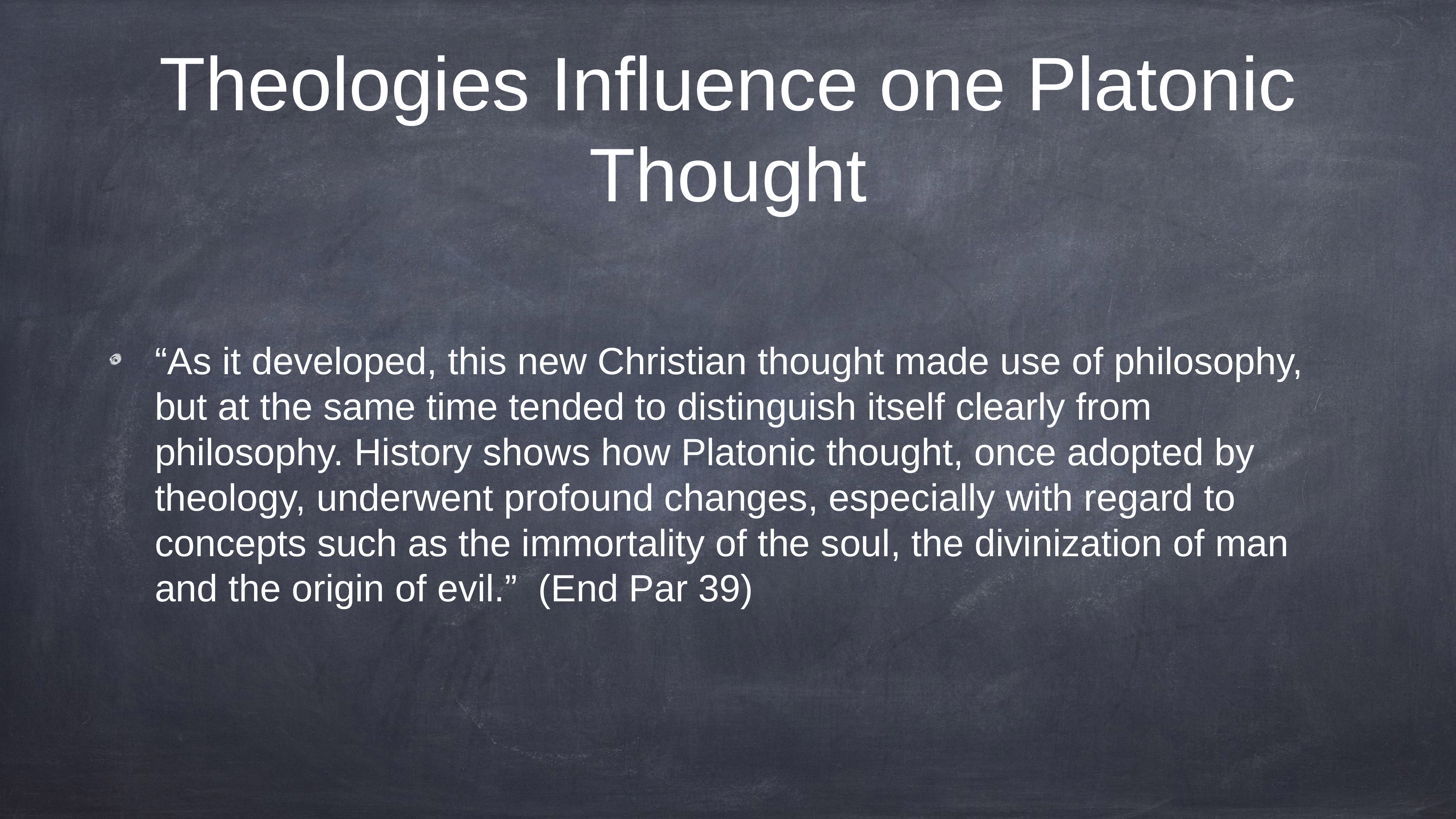

# Theologies Influence one Platonic Thought
“As it developed, this new Christian thought made use of philosophy, but at the same time tended to distinguish itself clearly from philosophy. History shows how Platonic thought, once adopted by theology, underwent profound changes, especially with regard to concepts such as the immortality of the soul, the divinization of man and the origin of evil.”  (End Par 39)